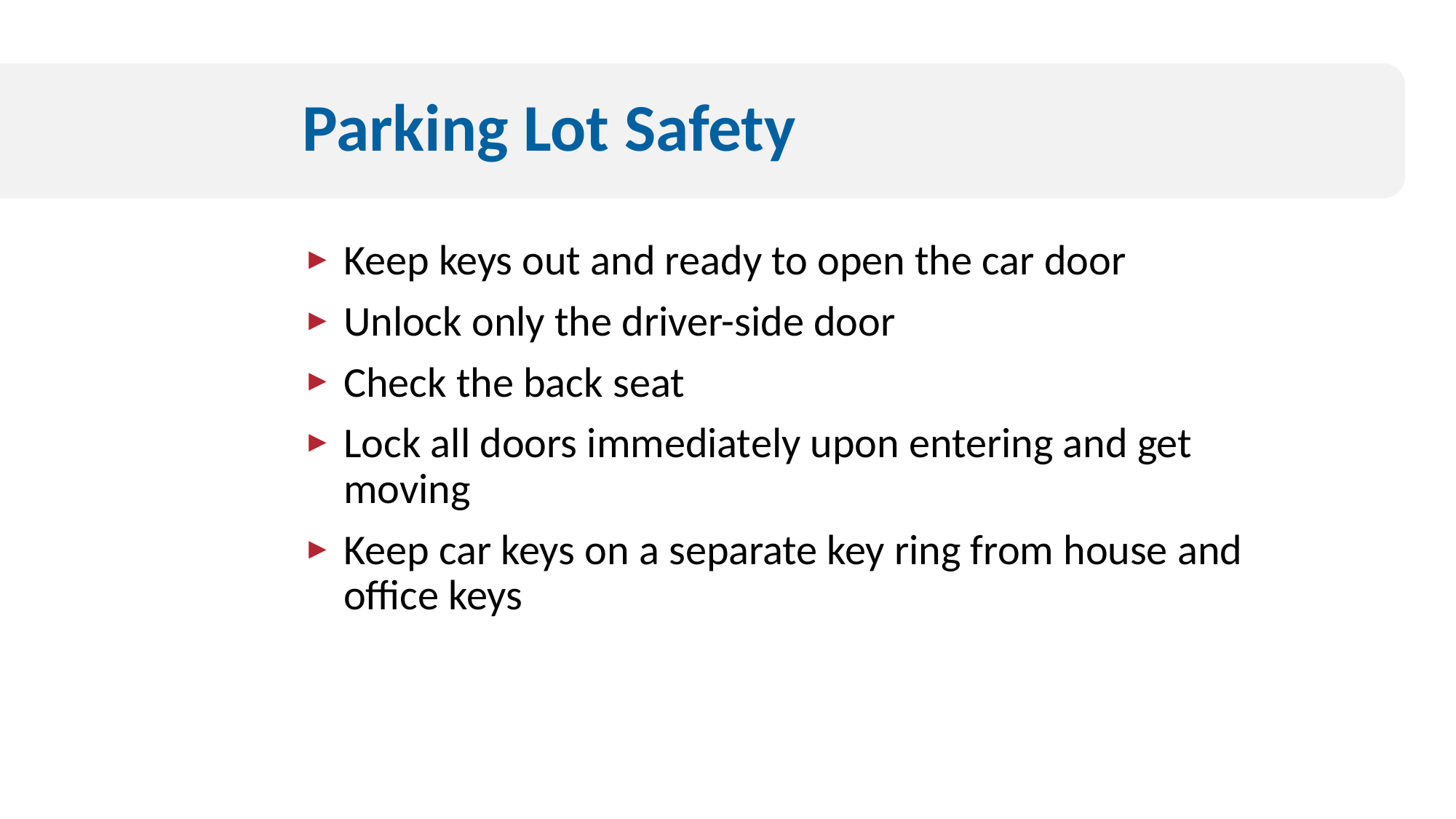

# Parking Lot Safety
Keep keys out and ready to open the car door
Unlock only the driver-side door
Check the back seat
Lock all doors immediately upon entering and get moving
Keep car keys on a separate key ring from house and office keys